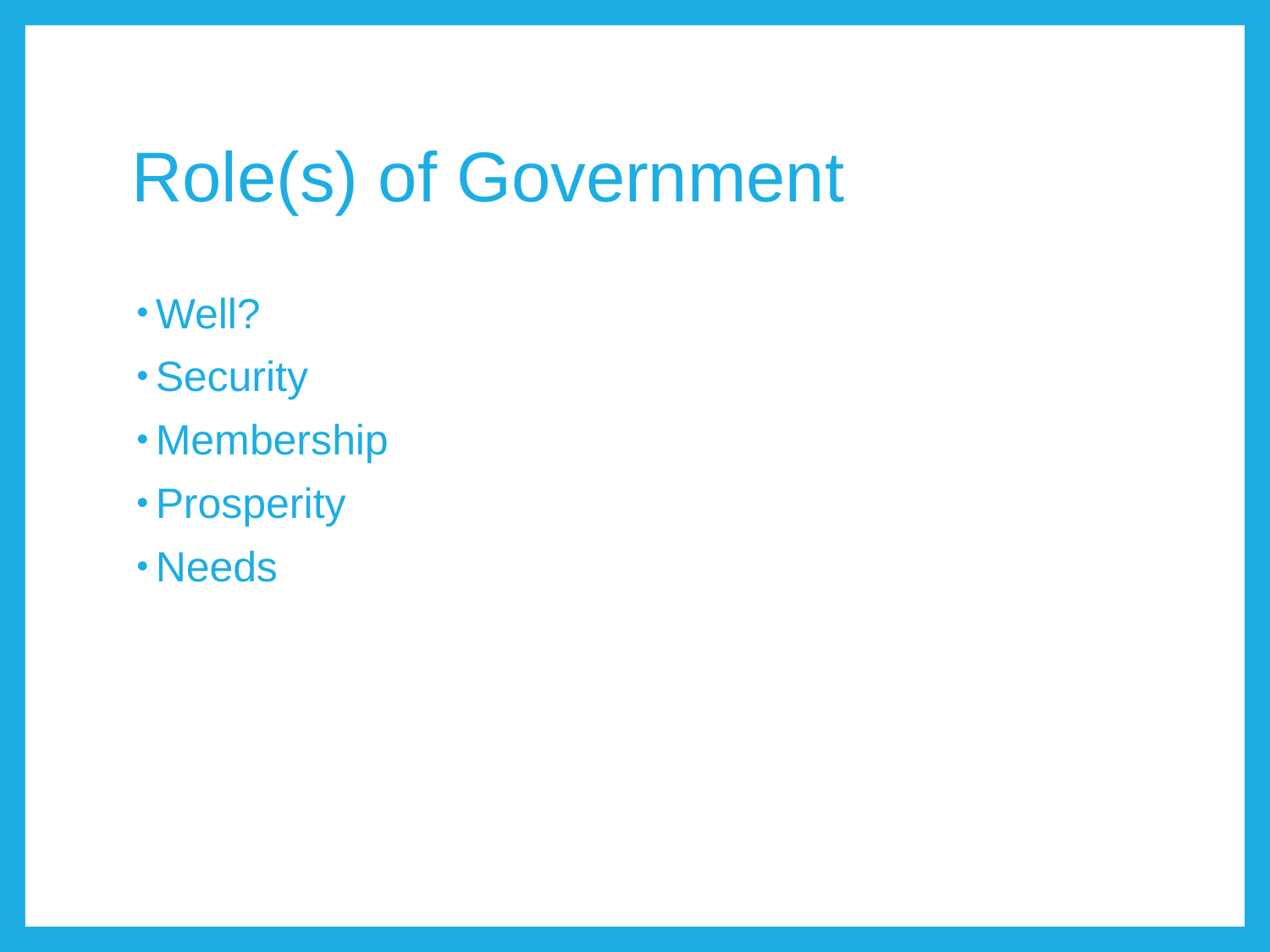

# Role(s) of Government
Well?
Security
Membership
Prosperity
Needs